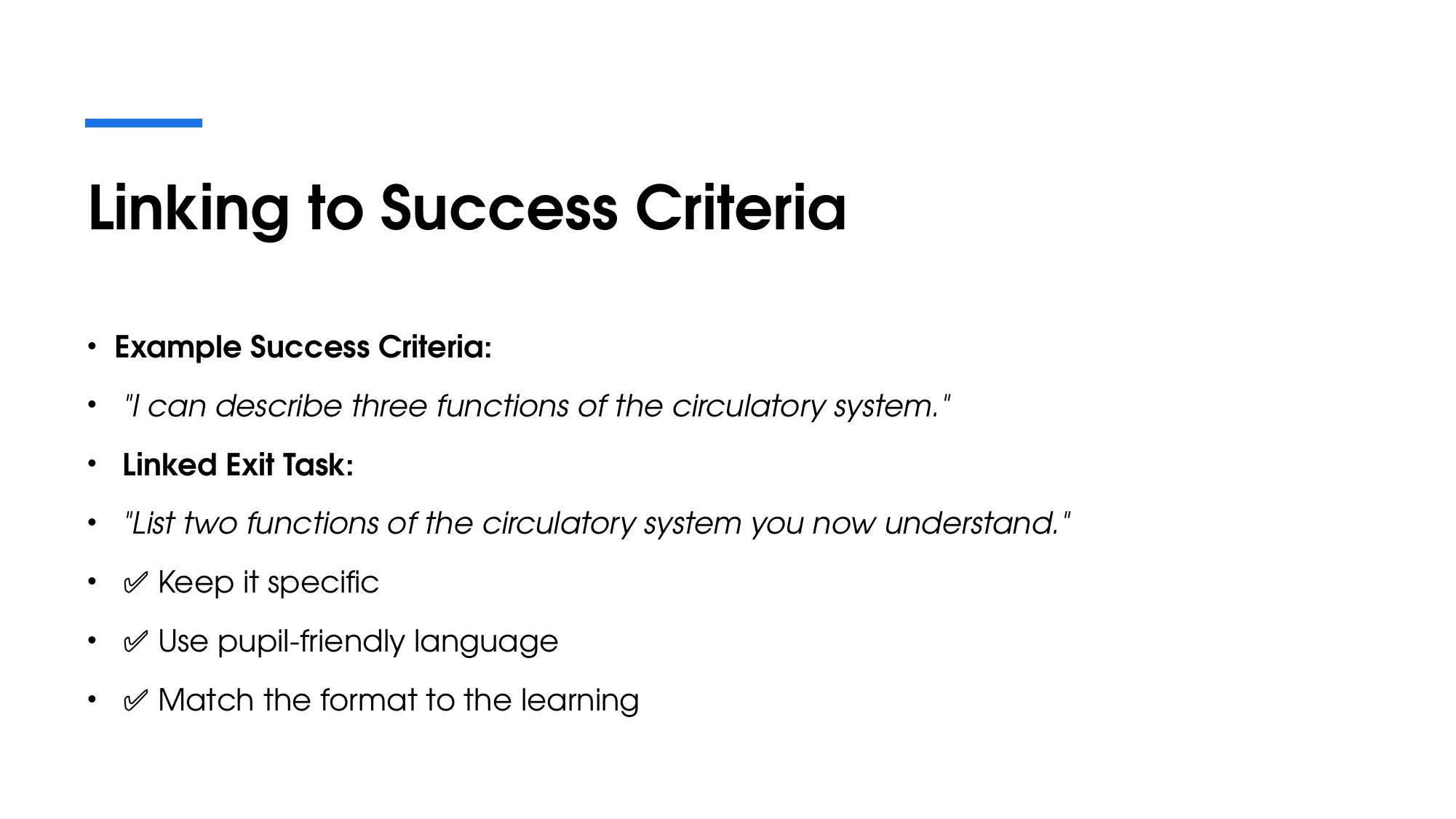

# Linking to Success Criteria
Example Success Criteria:
 "I can describe three functions of the circulatory system."
 Linked Exit Task:
 "List two functions of the circulatory system you now understand."
 ✅ Keep it specific
 ✅ Use pupil-friendly language
 ✅ Match the format to the learning